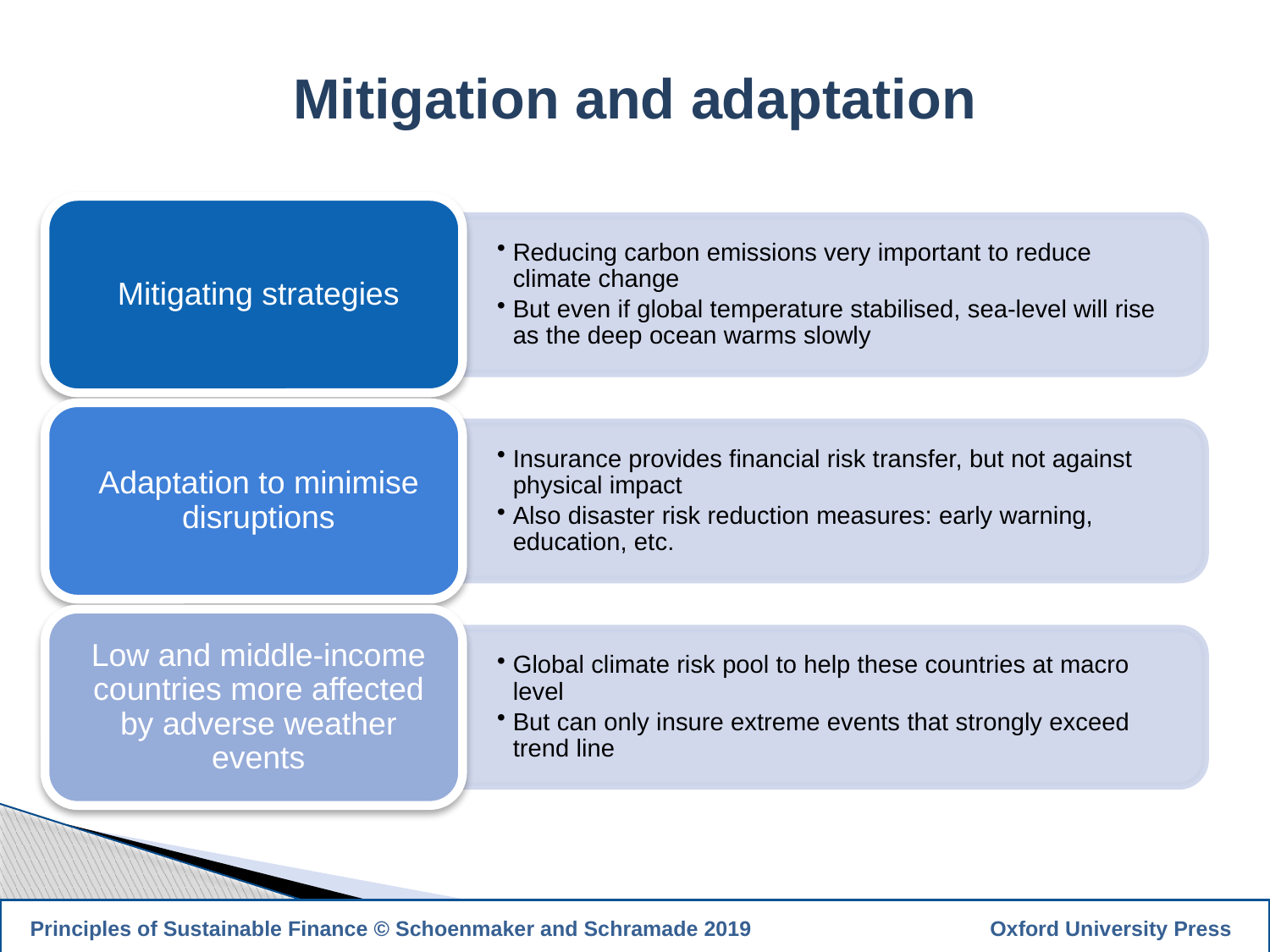

Mitigation and adaptation
Reducing carbon emissions very important to reduce climate change
But even if global temperature stabilised, sea-level will rise as the deep ocean warms slowly
Mitigating strategies
Insurance provides financial risk transfer, but not against physical impact
Also disaster risk reduction measures: early warning, education, etc.
Adaptation to minimise disruptions
Global climate risk pool to help these countries at macro level
But can only insure extreme events that strongly exceed trend line
Low and middle-income countries more affected by adverse weather events
19

   Principles of Sustainable Finance © Schoenmaker and Schramade 2019		               Oxford University Press